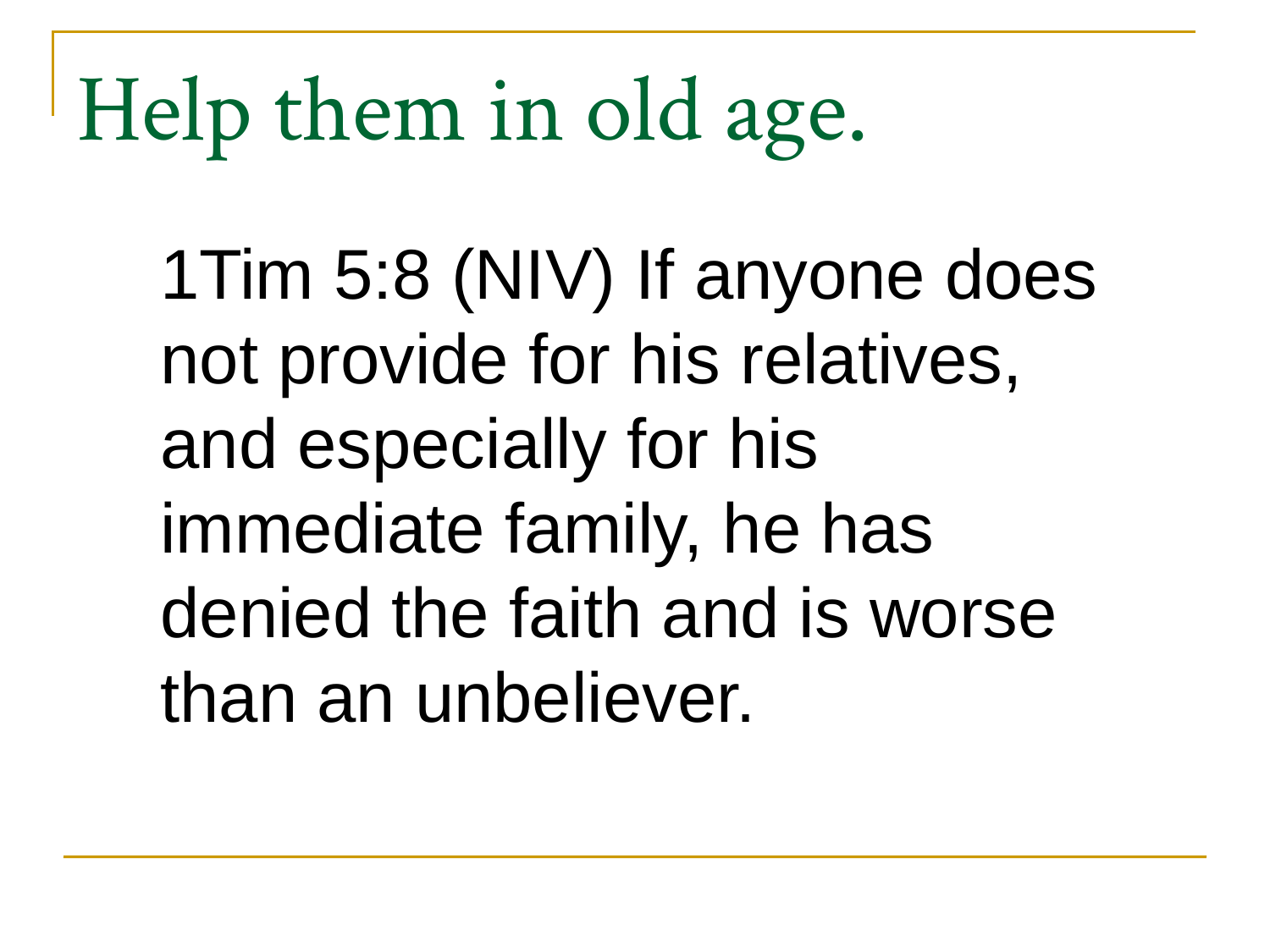

# Help them in old age.
1Tim 5:8 (NIV) If anyone does not provide for his relatives, and especially for his immediate family, he has denied the faith and is worse than an unbeliever.